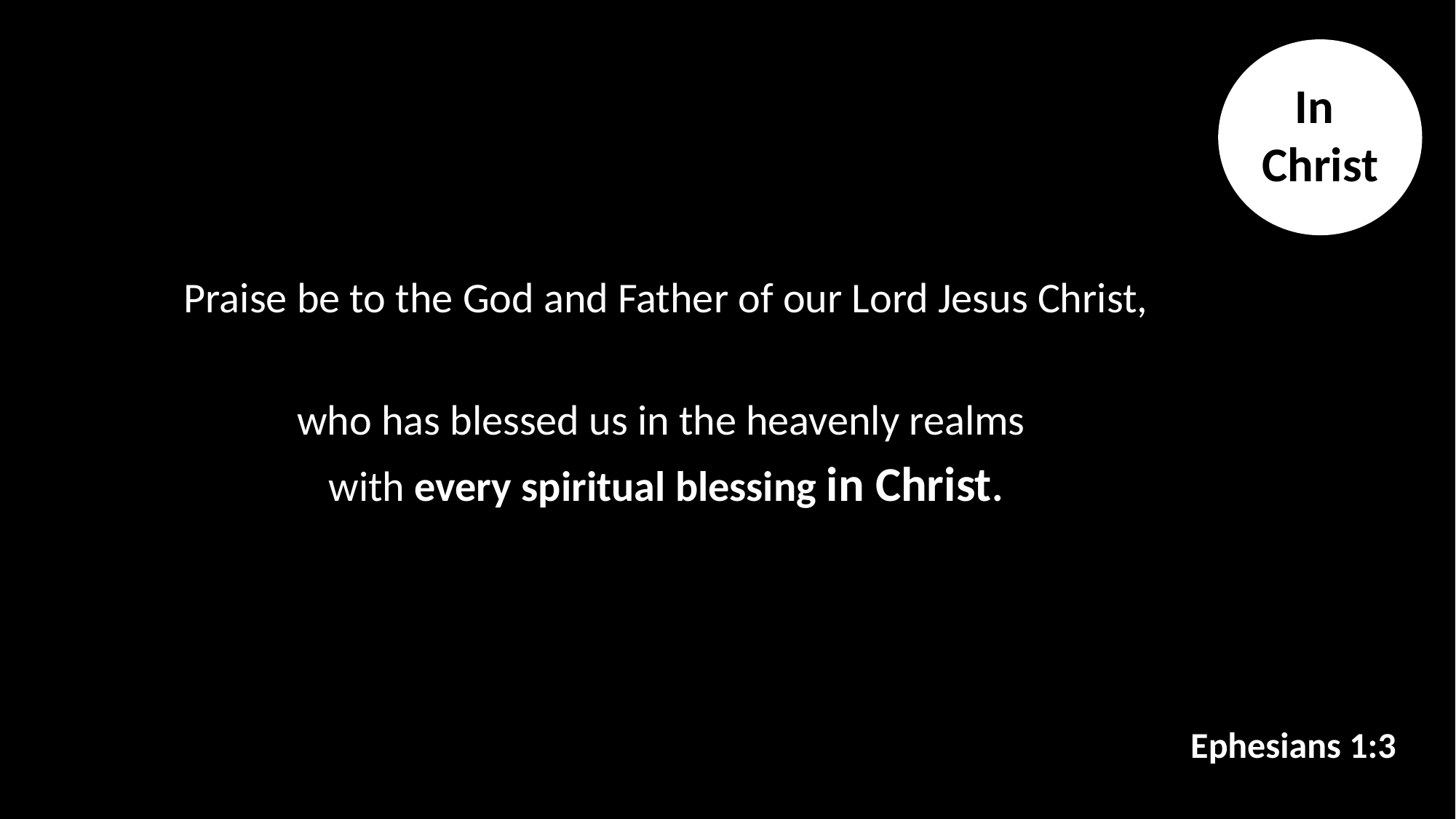

In
Christ
Praise be to the God and Father of our Lord Jesus Christ,

who has blessed us in the heavenly realms
with every spiritual blessing in Christ.
Ephesians 1:3